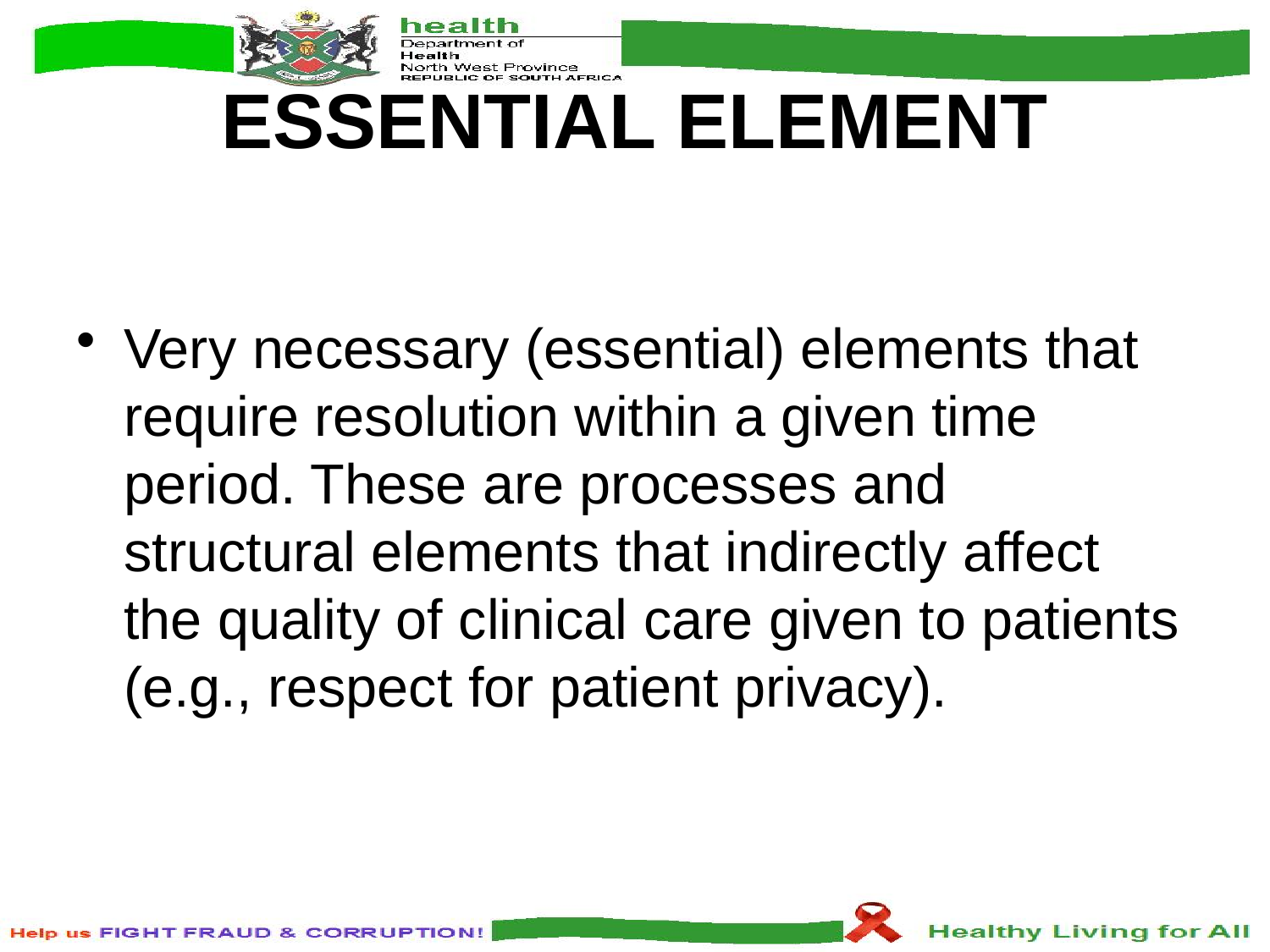

# Essential Element
Very necessary (essential) elements that require resolution within a given time period. These are processes and structural elements that indirectly affect the quality of clinical care given to patients (e.g., respect for patient privacy).